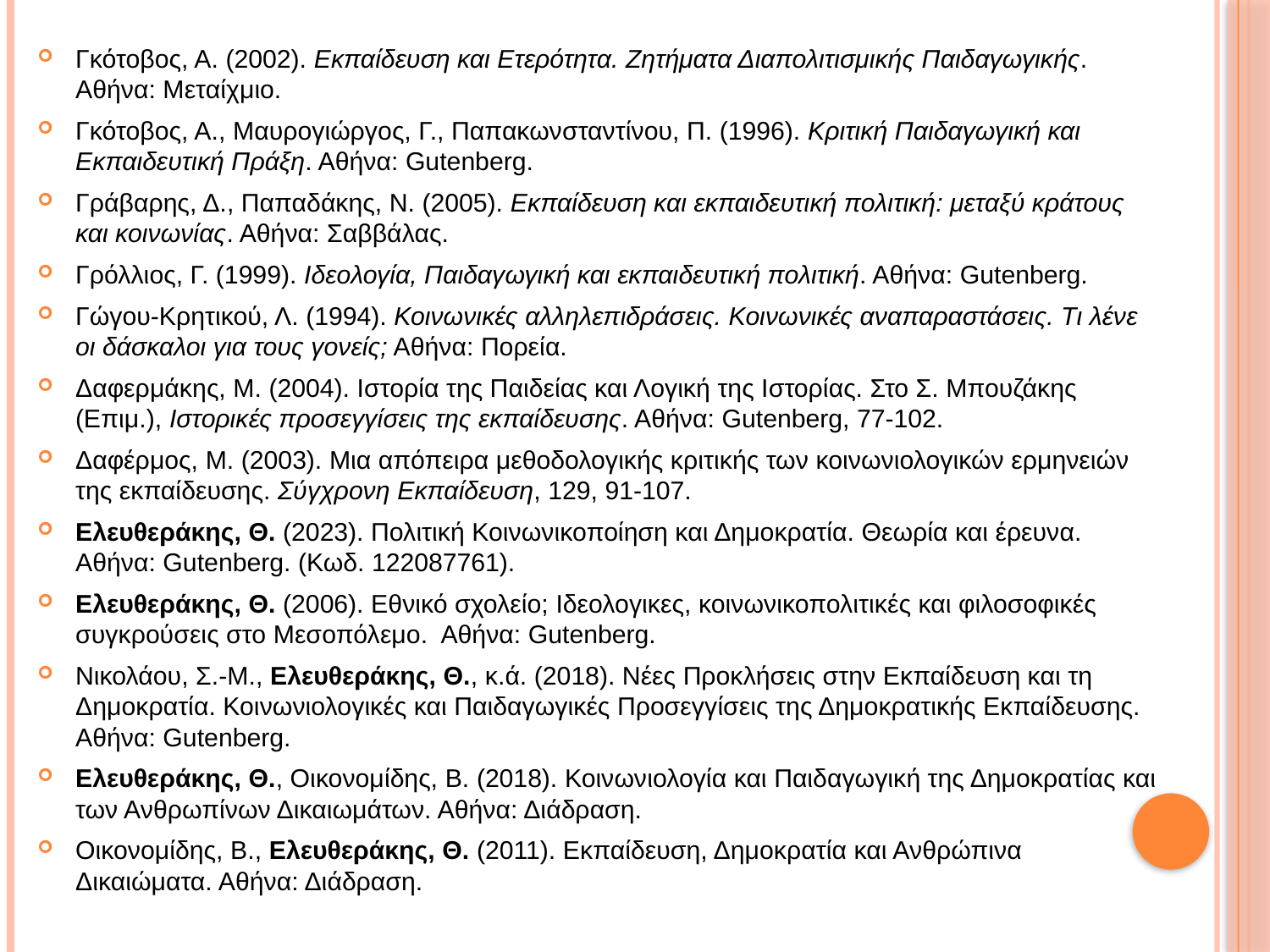

Γκότοβος, Α. (2002). Εκπαίδευση και Ετερότητα. Ζητήματα Διαπολιτισμικής Παιδαγωγικής. Αθήνα: Μεταίχμιο.
Γκότοβος, Α., Μαυρογιώργος, Γ., Παπακωνσταντίνου, Π. (1996). Κριτική Παιδαγωγική και Εκπαιδευτική Πράξη. Αθήνα: Gutenberg.
Γράβαρης, Δ., Παπαδάκης, Ν. (2005). Εκπαίδευση και εκπαιδευτική πολιτική: μεταξύ κράτους και κοινωνίας. Αθήνα: Σαββάλας.
Γρόλλιος, Γ. (1999). Ιδεολογία, Παιδαγωγική και εκπαιδευτική πολιτική. Αθήνα: Gutenberg.
Γώγου-Κρητικού, Λ. (1994). Κοινωνικές αλληλεπιδράσεις. Κοινωνικές αναπαραστάσεις. Τι λένε οι δάσκαλοι για τους γονείς; Αθήνα: Πορεία.
Δαφερμάκης, Μ. (2004). Ιστορία της Παιδείας και Λογική της Ιστορίας. Στο Σ. Μπουζάκης (Επιμ.), Ιστορικές προσεγγίσεις της εκπαίδευσης. Αθήνα: Gutenberg, 77-102.
Δαφέρμος, Μ. (2003). Μια απόπειρα μεθοδολογικής κριτικής των κοινωνιολογικών ερμηνειών της εκπαίδευσης. Σύγχρονη Εκπαίδευση, 129, 91-107.
Ελευθεράκης, Θ. (2023). Πολιτική Κοινωνικοποίηση και Δημοκρατία. Θεωρία και έρευνα.  Αθήνα: Gutenberg. (Κωδ. 122087761).
Ελευθεράκης, Θ. (2006). Εθνικό σχολείο; Ιδεολογικες, κοινωνικοπολιτικές και φιλοσοφικές συγκρούσεις στο Μεσοπόλεμο.  Αθήνα: Gutenberg.
Νικολάου, Σ.-Μ., Ελευθεράκης, Θ., κ.ά. (2018). Νέες Προκλήσεις στην Εκπαίδευση και τη Δημοκρατία. Κοινωνιολογικές και Παιδαγωγικές Προσεγγίσεις της Δημοκρατικής Εκπαίδευσης. Αθήνα: Gutenberg.
Ελευθεράκης, Θ., Οικονομίδης, Β. (2018). Κοινωνιολογία και Παιδαγωγική της Δημοκρατίας και των Ανθρωπίνων Δικαιωμάτων. Αθήνα: Διάδραση.
Οικονομίδης, Β., Ελευθεράκης, Θ. (2011). Εκπαίδευση, Δημοκρατία και Ανθρώπινα Δικαιώματα. Αθήνα: Διάδραση.